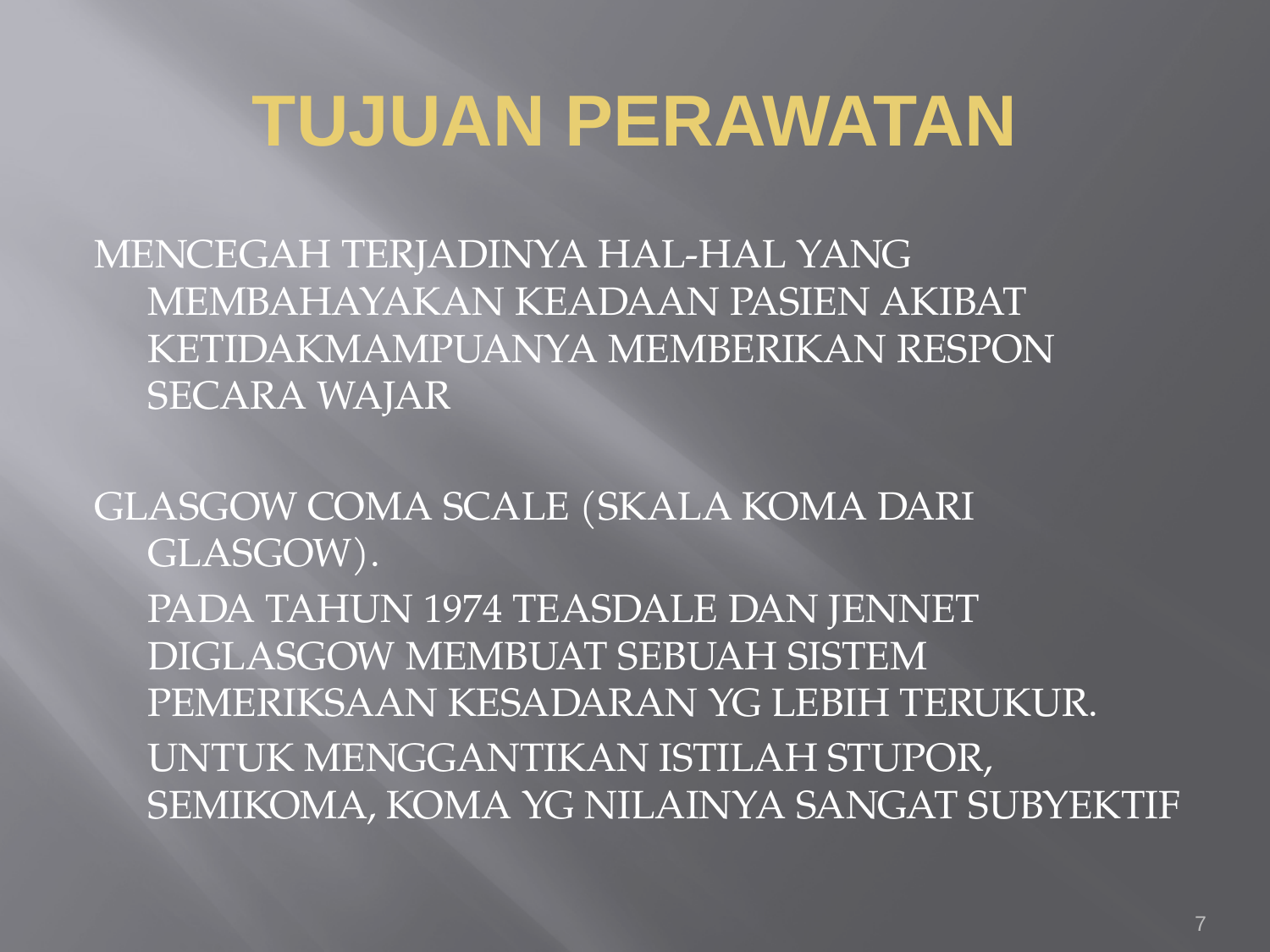

# TUJUAN PERAWATAN
MENCEGAH TERJADINYA HAL-HAL YANG MEMBAHAYAKAN KEADAAN PASIEN AKIBAT KETIDAKMAMPUANYA MEMBERIKAN RESPON SECARA WAJAR

GLASGOW COMA SCALE (SKALA KOMA DARI GLASGOW).
	PADA TAHUN 1974 TEASDALE DAN JENNET DIGLASGOW MEMBUAT SEBUAH SISTEM PEMERIKSAAN KESADARAN YG LEBIH TERUKUR.
	UNTUK MENGGANTIKAN ISTILAH STUPOR, SEMIKOMA, KOMA YG NILAINYA SANGAT SUBYEKTIF

7